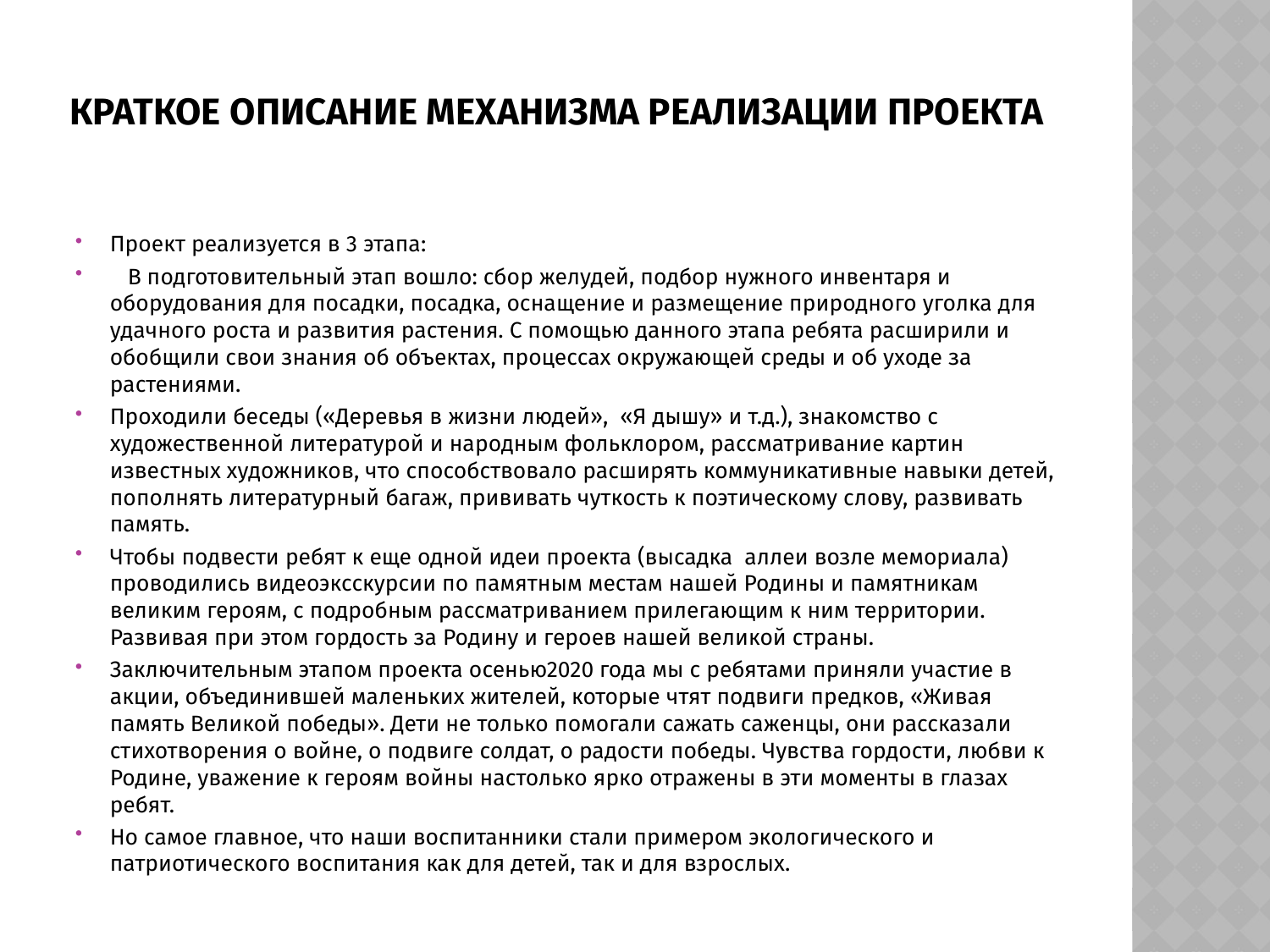

# Краткое описание механизма реализации проекта
Проект реализуется в 3 этапа:
   В подготовительный этап вошло: сбор желудей, подбор нужного инвентаря и оборудования для посадки, посадка, оснащение и размещение природного уголка для удачного роста и развития растения. С помощью данного этапа ребята расширили и обобщили свои знания об объектах, процессах окружающей среды и об уходе за растениями.
Проходили беседы («Деревья в жизни людей»,  «Я дышу» и т.д.), знакомство с художественной литературой и народным фольклором, рассматривание картин известных художников, что способствовало расширять коммуникативные навыки детей, пополнять литературный багаж, прививать чуткость к поэтическому слову, развивать память.
Чтобы подвести ребят к еще одной идеи проекта (высадка  аллеи возле мемориала) проводились видеоэксскурсии по памятным местам нашей Родины и памятникам великим героям, с подробным рассматриванием прилегающим к ним территории. Развивая при этом гордость за Родину и героев нашей великой страны.
Заключительным этапом проекта осенью2020 года мы с ребятами приняли участие в акции, объединившей маленьких жителей, которые чтят подвиги предков, «Живая память Великой победы». Дети не только помогали сажать саженцы, они рассказали стихотворения о войне, о подвиге солдат, о радости победы. Чувства гордости, любви к Родине, уважение к героям войны настолько ярко отражены в эти моменты в глазах ребят.
Но самое главное, что наши воспитанники стали примером экологического и патриотического воспитания как для детей, так и для взрослых.